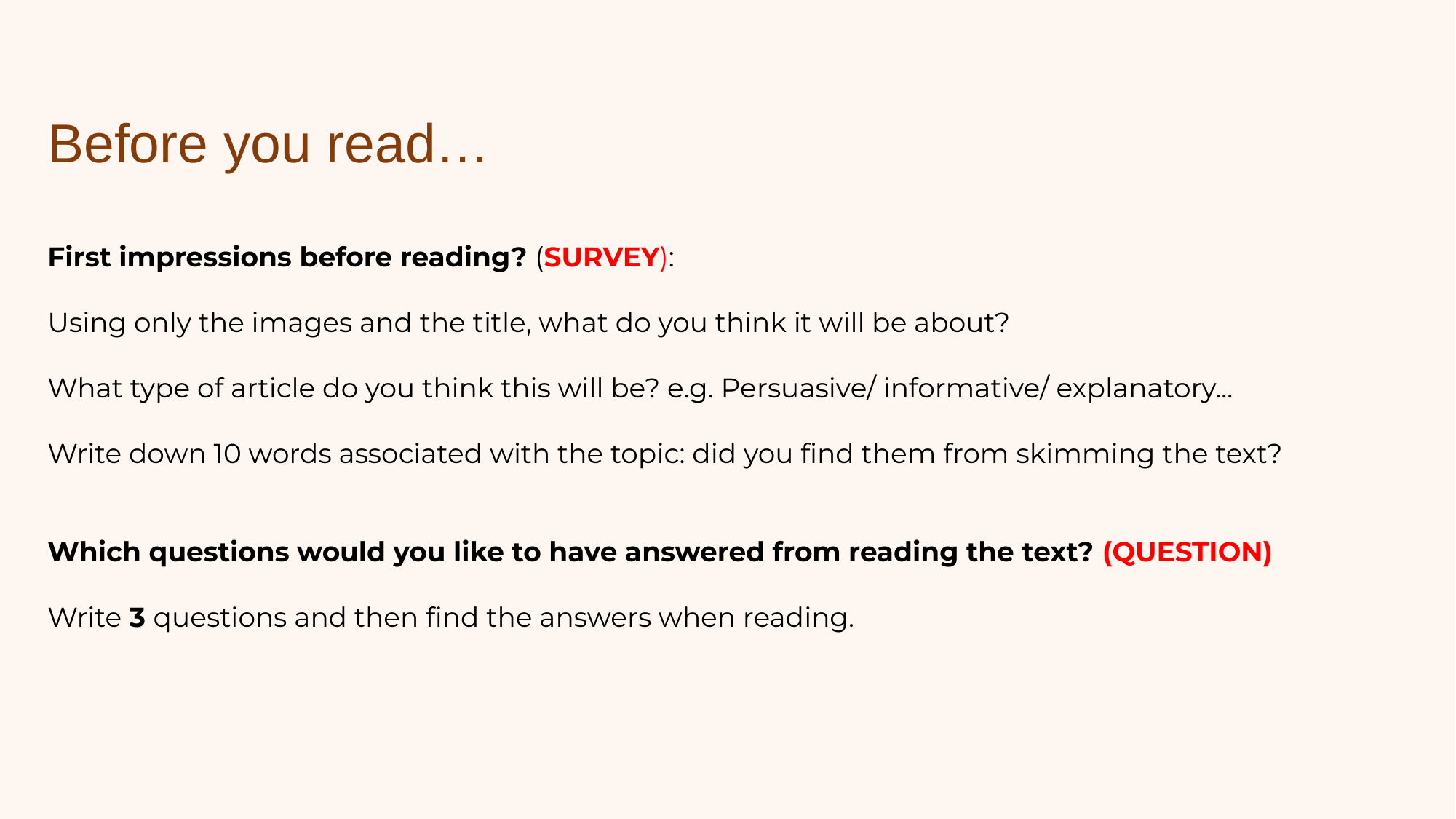

# Before you read… First impressions before reading? (SURVEY): Using only the images and the title, what do you think it will be about?   What type of article do you think this will be? e.g. Persuasive/ informative/ explanatory...   Write down 10 words associated with the topic: did you find them from skimming the text?  Which questions would you like to have answered from reading the text? (QUESTION)  Write 3 questions and then find the answers when reading.